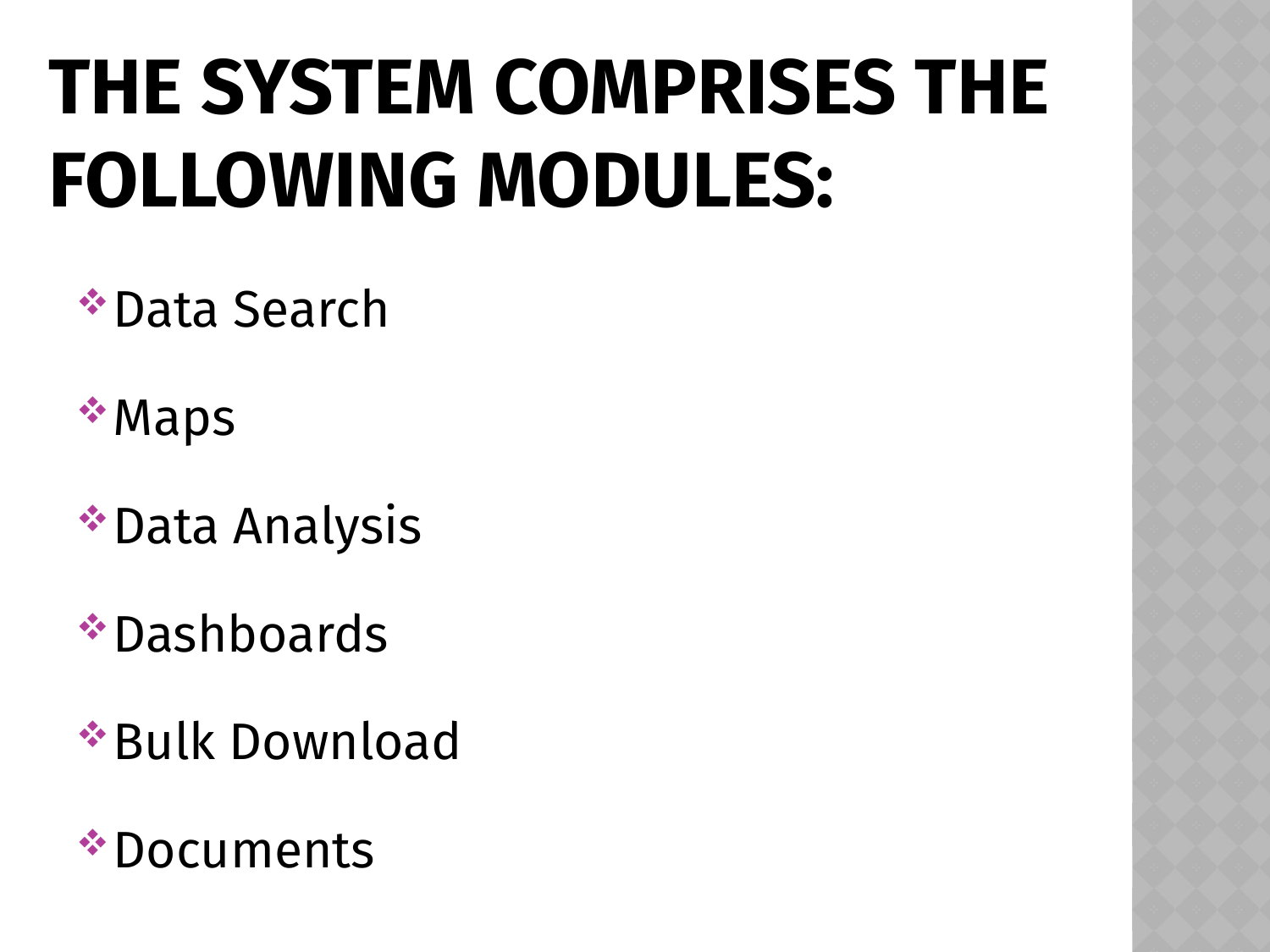

# The system comprises the following modules:
Data Search
Maps
Data Analysis
Dashboards
Bulk Download
Documents